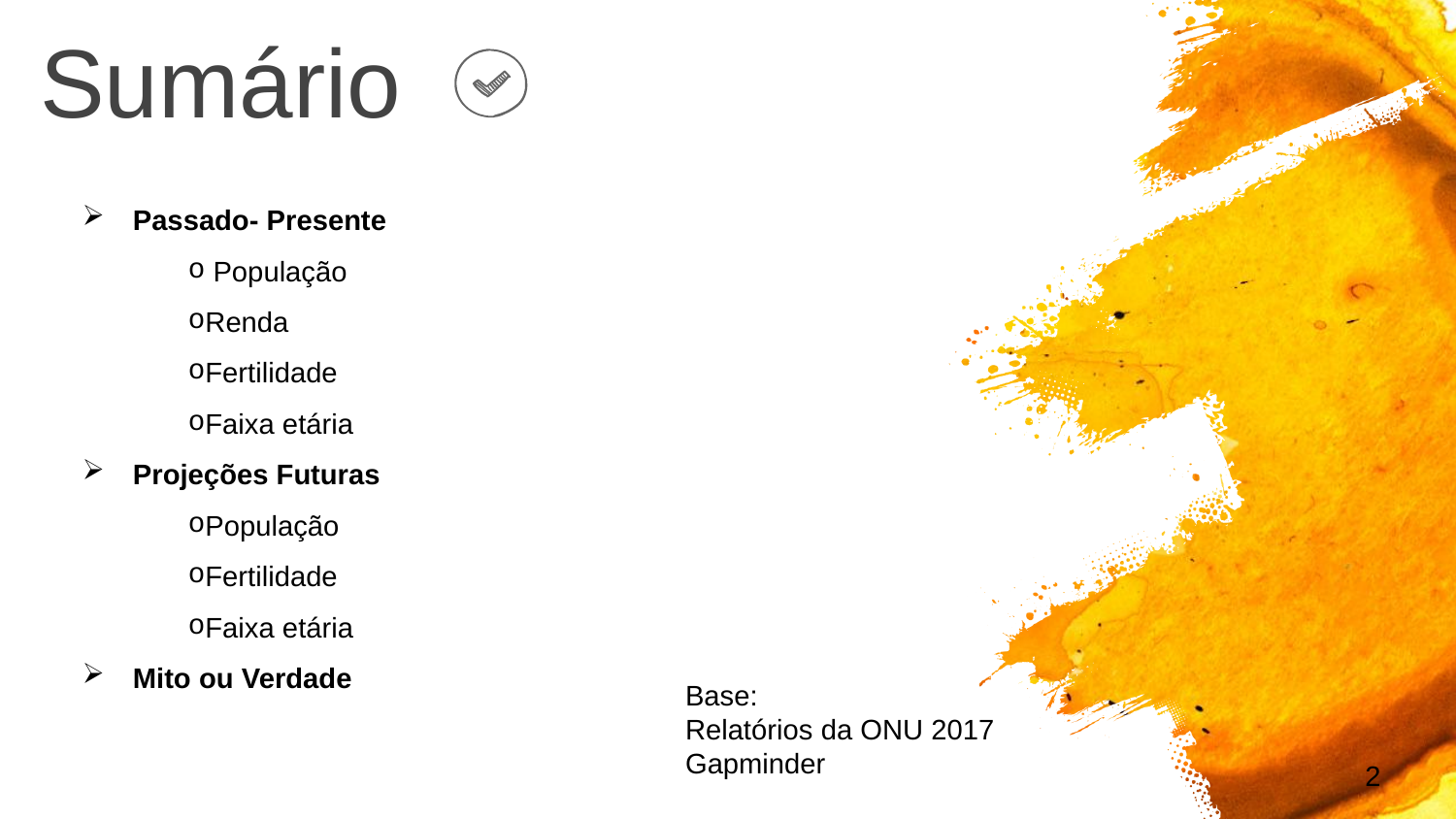

# Sumário

Passado- Presente
 População
Renda
Fertilidade
Faixa etária
Projeções Futuras
População
Fertilidade
Faixa etária
Mito ou Verdade

Base:
Relatórios da ONU 2017
Gapminder
2